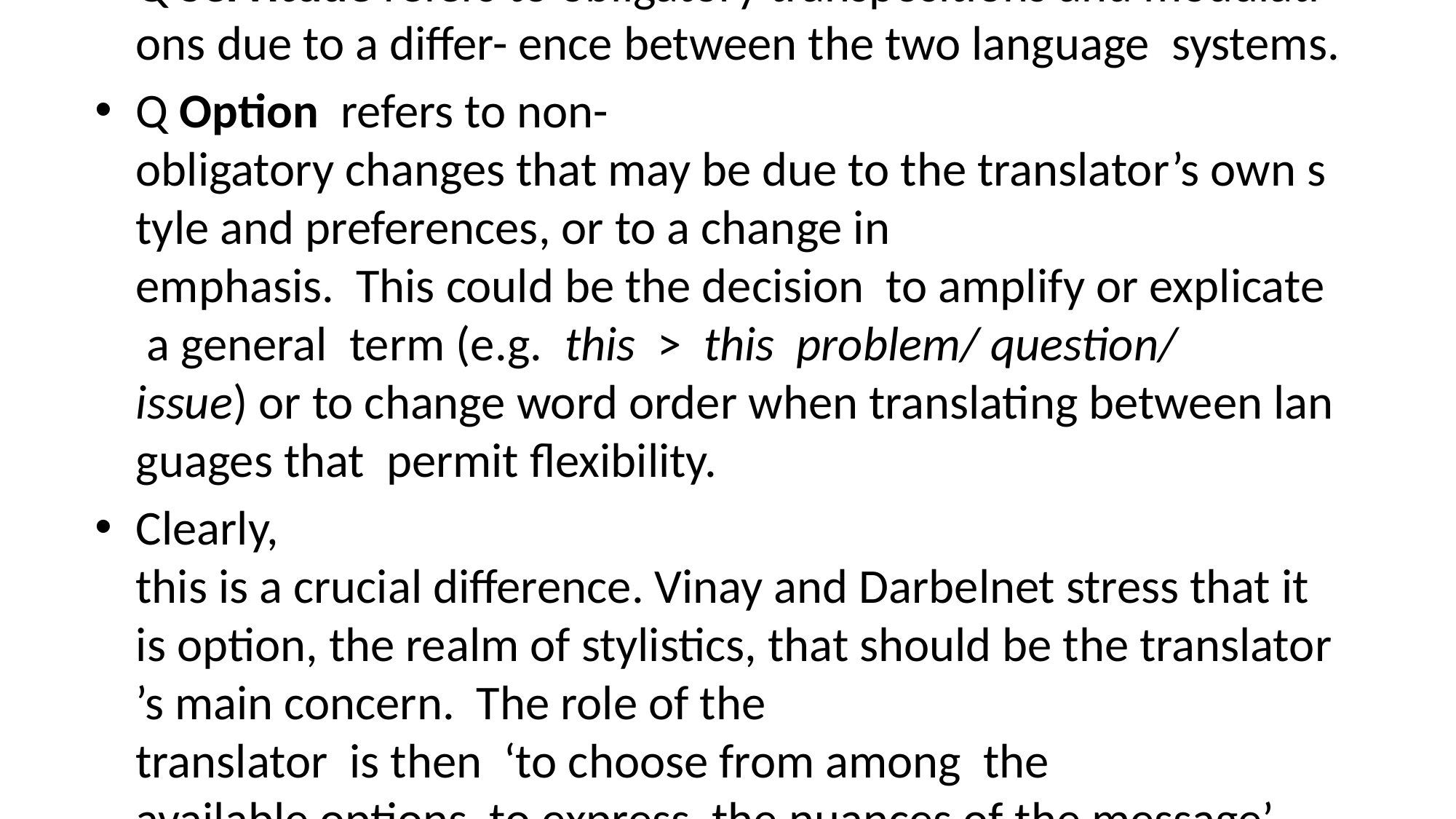

#
Q Servitude refers to obligatory transpositions and modulations due to a differ- ence between the two language  systems.
Q Option  refers to non-obligatory changes that may be due to the translator’s own style and preferences, or to a change in emphasis.  This could be the decision  to amplify or explicate  a general  term (e.g.  this  >  this  problem/ question/issue) or to change word order when translating between languages that  permit flexibility.
Clearly, this is a crucial difference. Vinay and Darbelnet stress that it is option, the realm of stylistics, that should be the translator’s main concern.  The role of the  translator  is then  ‘to choose from among  the  available options  to express  the nuances of the message’.